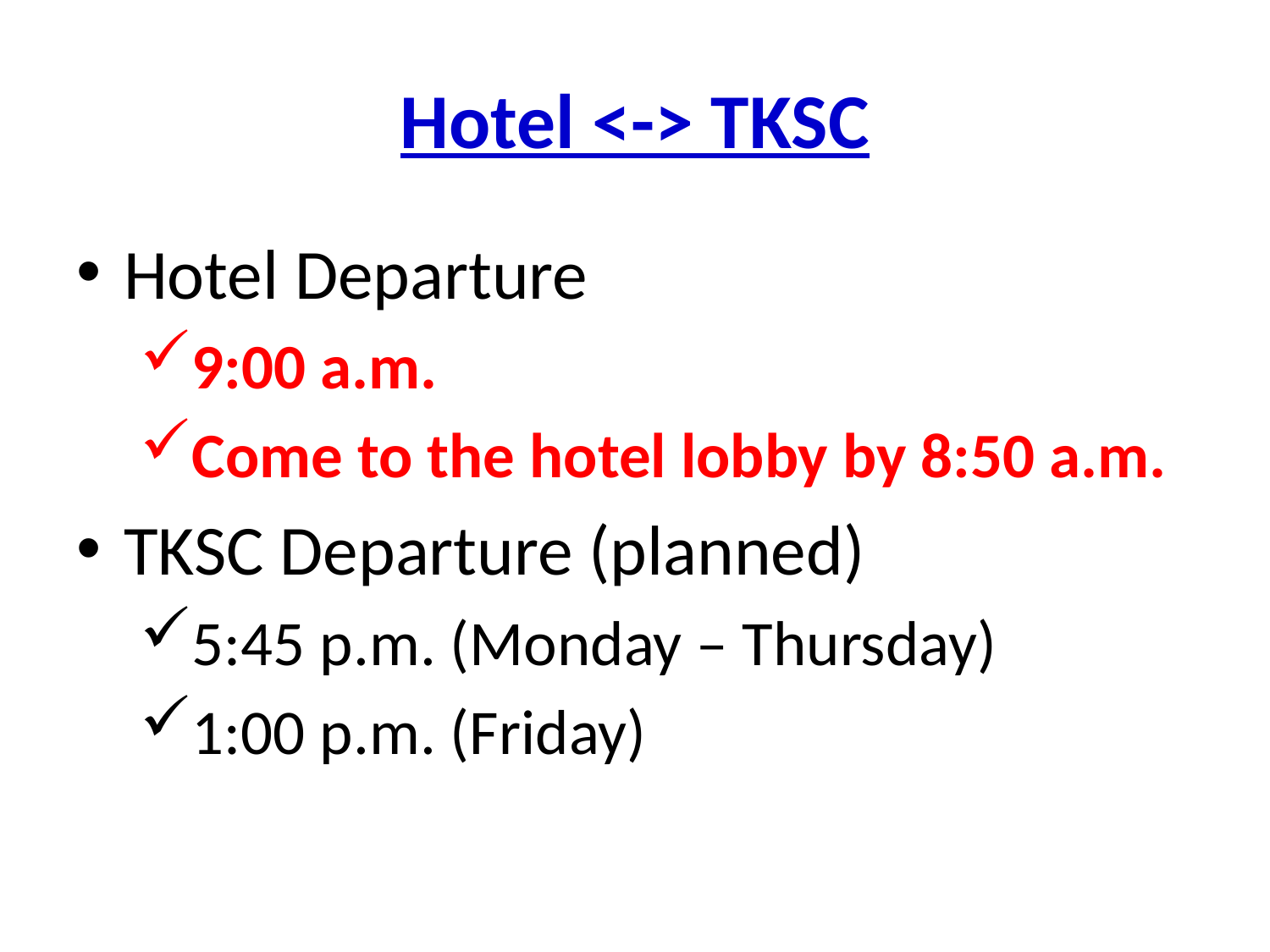

# Hotel <-> TKSC
Hotel Departure
9:00 a.m.
Come to the hotel lobby by 8:50 a.m.
TKSC Departure (planned)
5:45 p.m. (Monday – Thursday)
1:00 p.m. (Friday)